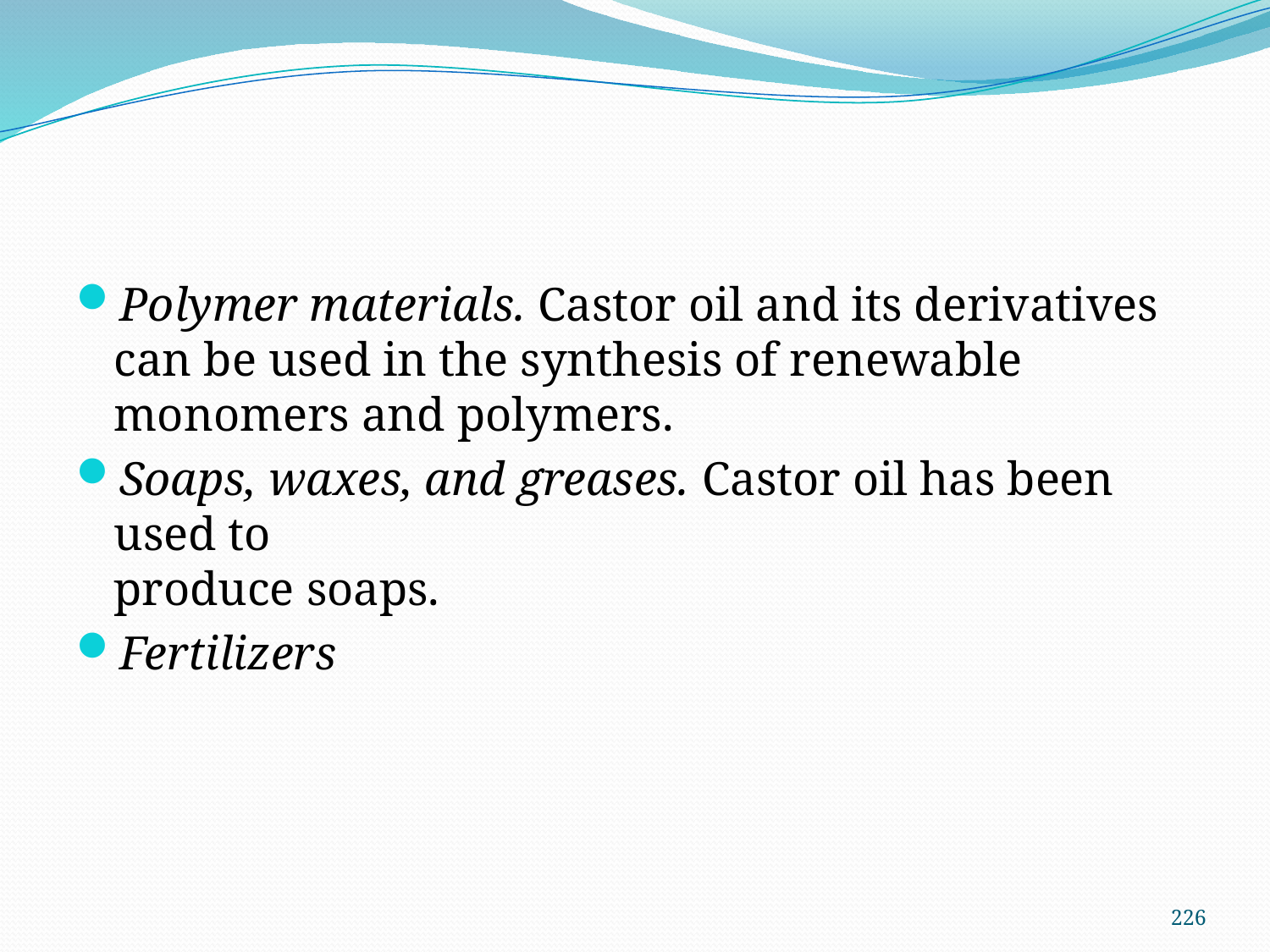

#
Polymer materials. Castor oil and its derivatives can be used in the synthesis of renewable monomers and polymers.
Soaps, waxes, and greases. Castor oil has been used to
produce soaps.
Fertilizers
226